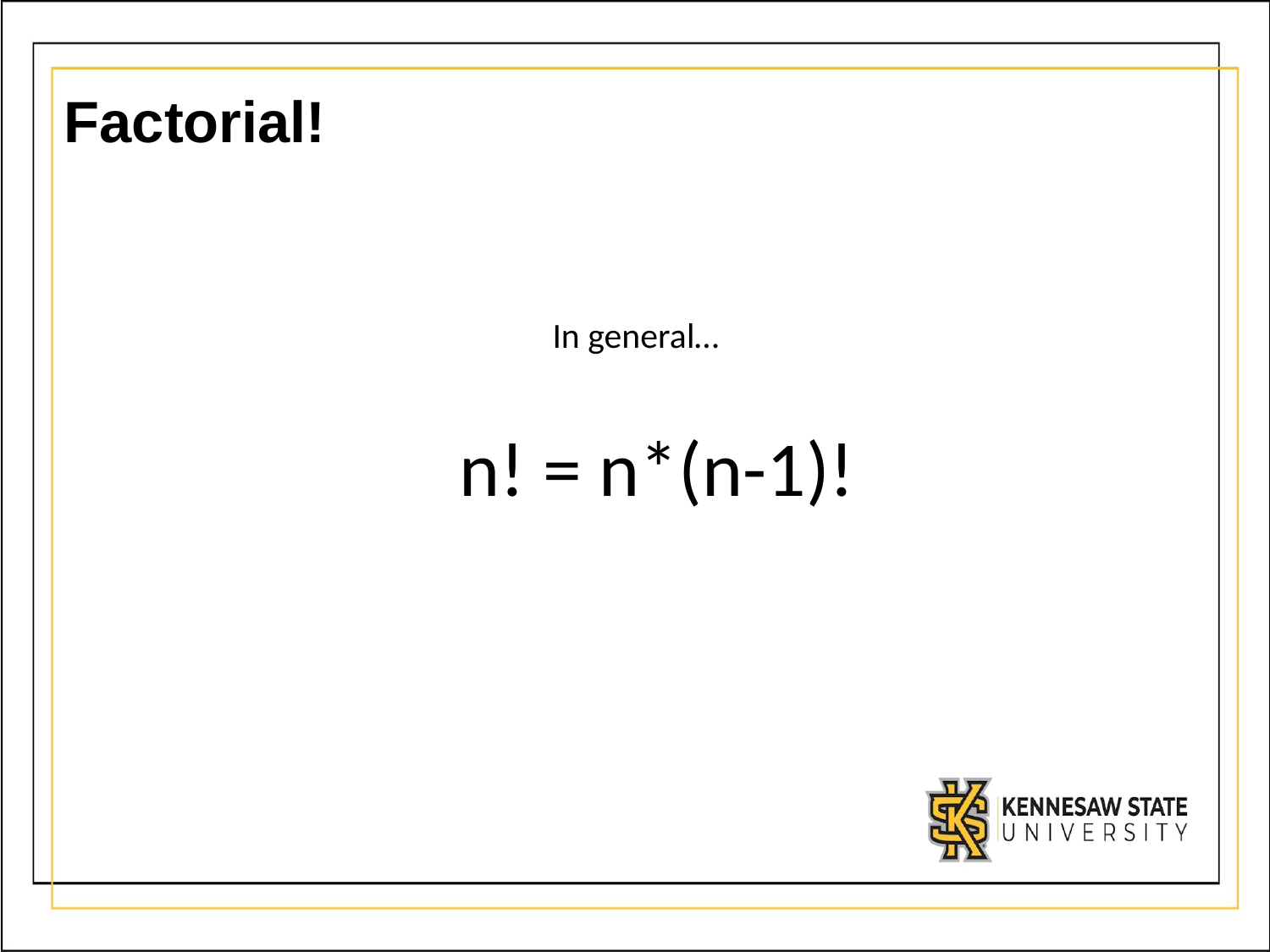

# Factorial!
In general…
n! = n*(n-1)!